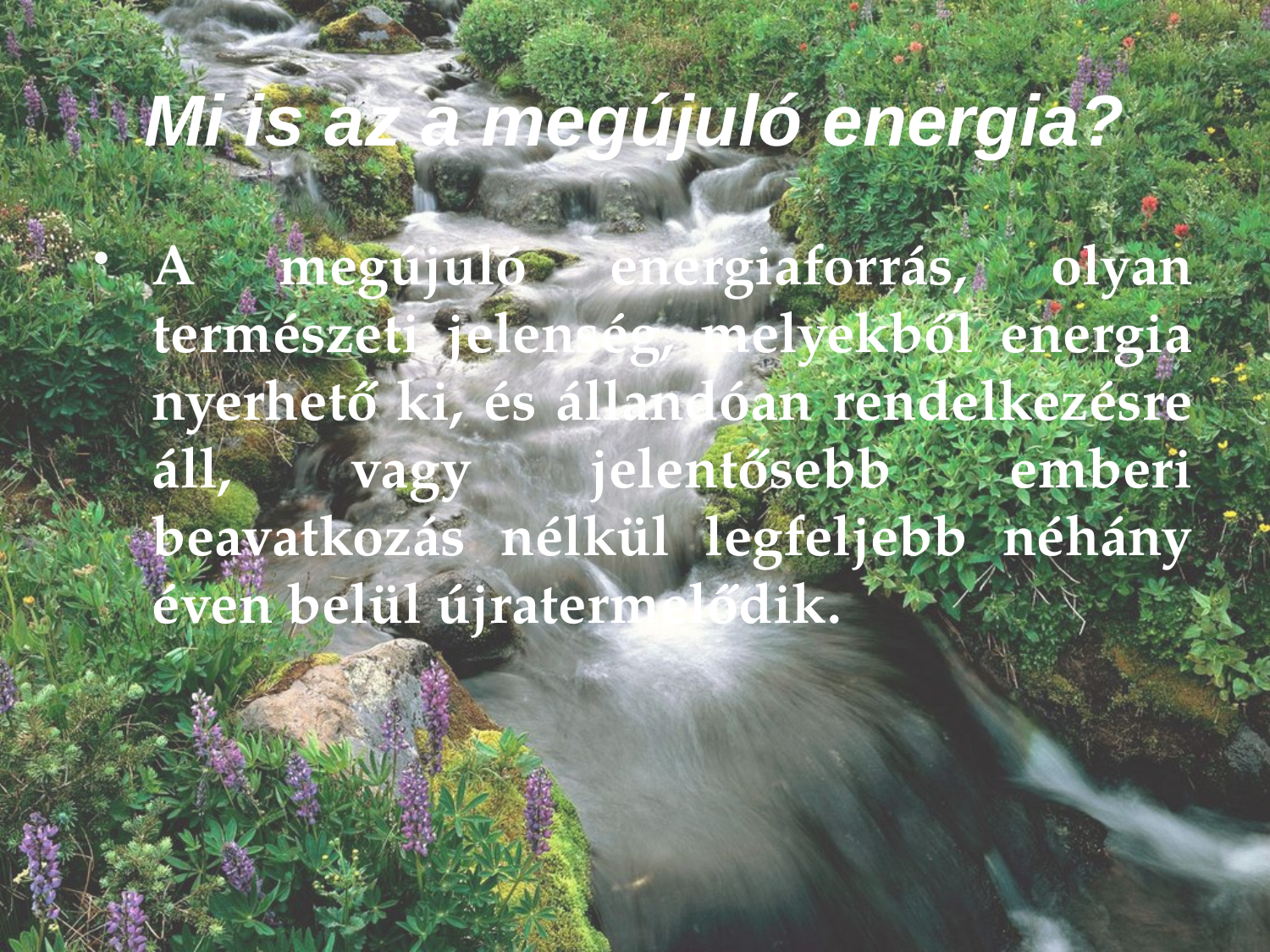

# Mi is az a megújuló energia?
A megújuló energiaforrás, olyan természeti jelenség, melyekből energia nyerhető ki, és állandóan rendelkezésre áll, vagy jelentősebb emberi beavatkozás nélkül legfeljebb néhány éven belül újratermelődik.